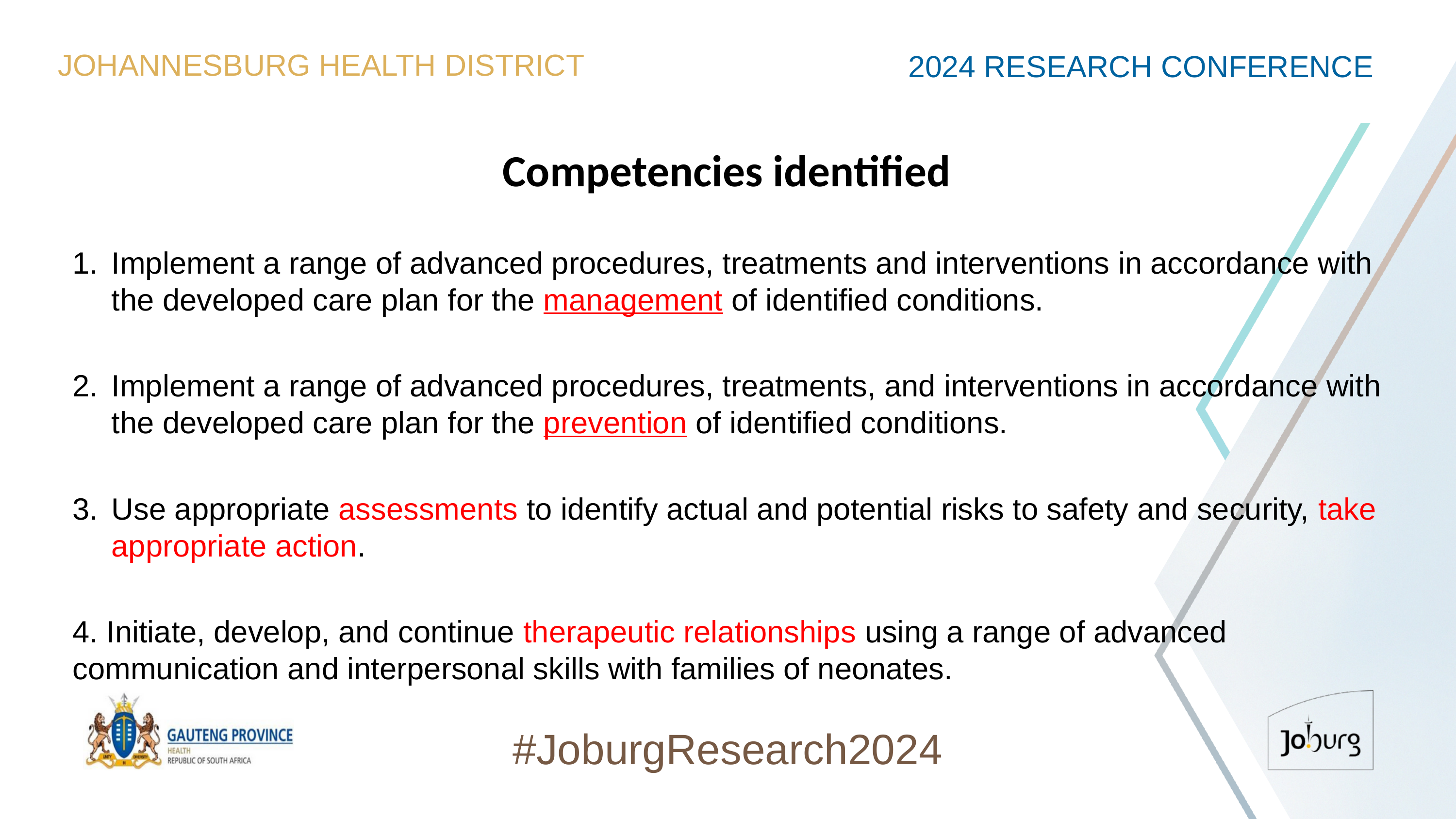

JOHANNESBURG HEALTH DISTRICT
2024 RESEARCH CONFERENCE
# Competencies identified

Implement a range of advanced procedures, treatments and interventions in accordance with the developed care plan for the management of identified conditions.

Implement a range of advanced procedures, treatments, and interventions in accordance with the developed care plan for the prevention of identified conditions.

Use appropriate assessments to identify actual and potential risks to safety and security, take appropriate action.

4. Initiate, develop, and continue therapeutic relationships using a range of advanced communication and interpersonal skills with families of neonates.

#JoburgResearch2024